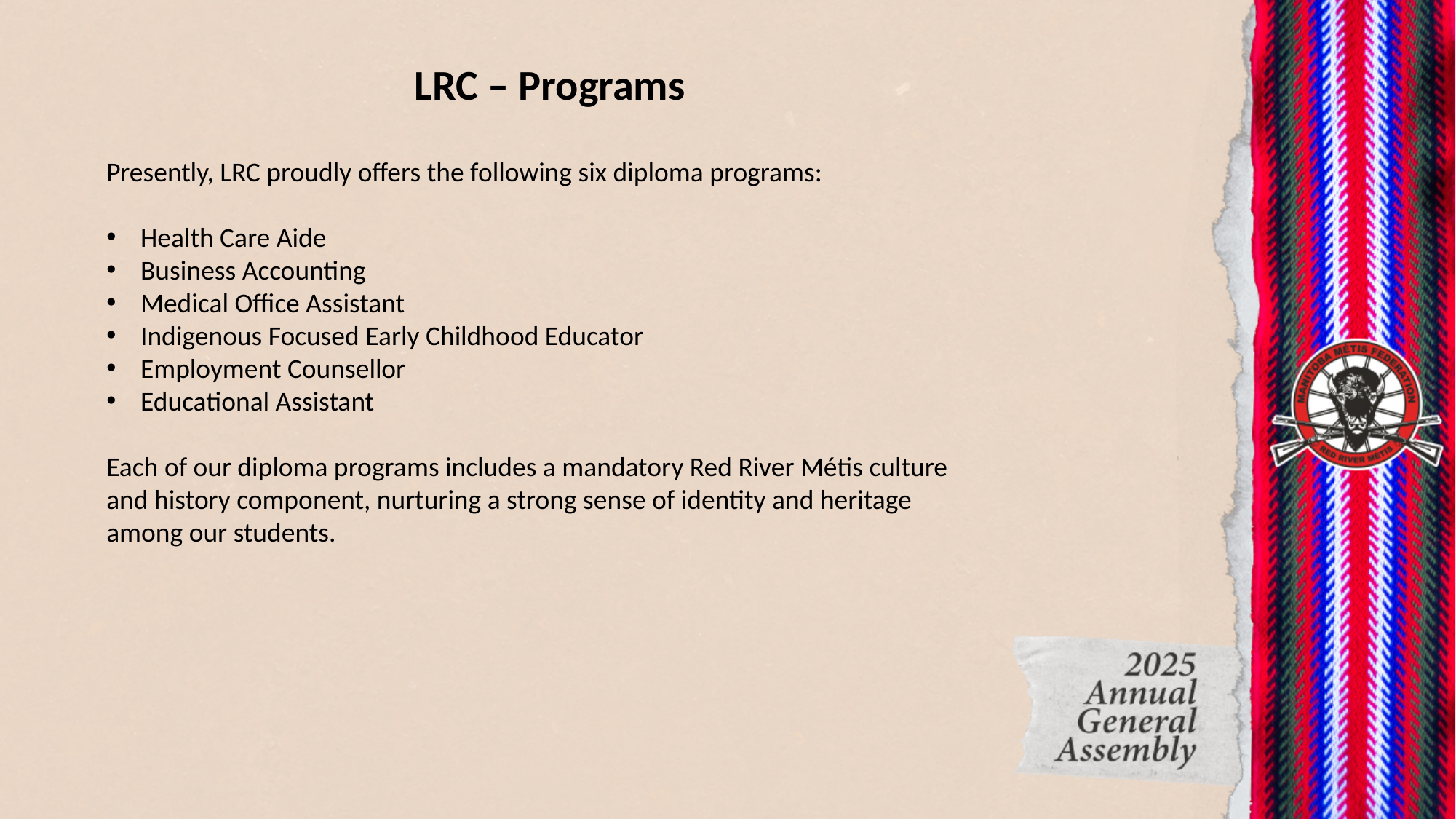

LRC – Programs
Presently, LRC proudly offers the following six diploma programs:

Health Care Aide
Business Accounting
Medical Office Assistant
Indigenous Focused Early Childhood Educator
Employment Counsellor
Educational Assistant

Each of our diploma programs includes a mandatory Red River Métis culture and history component, nurturing a strong sense of identity and heritage among our students.